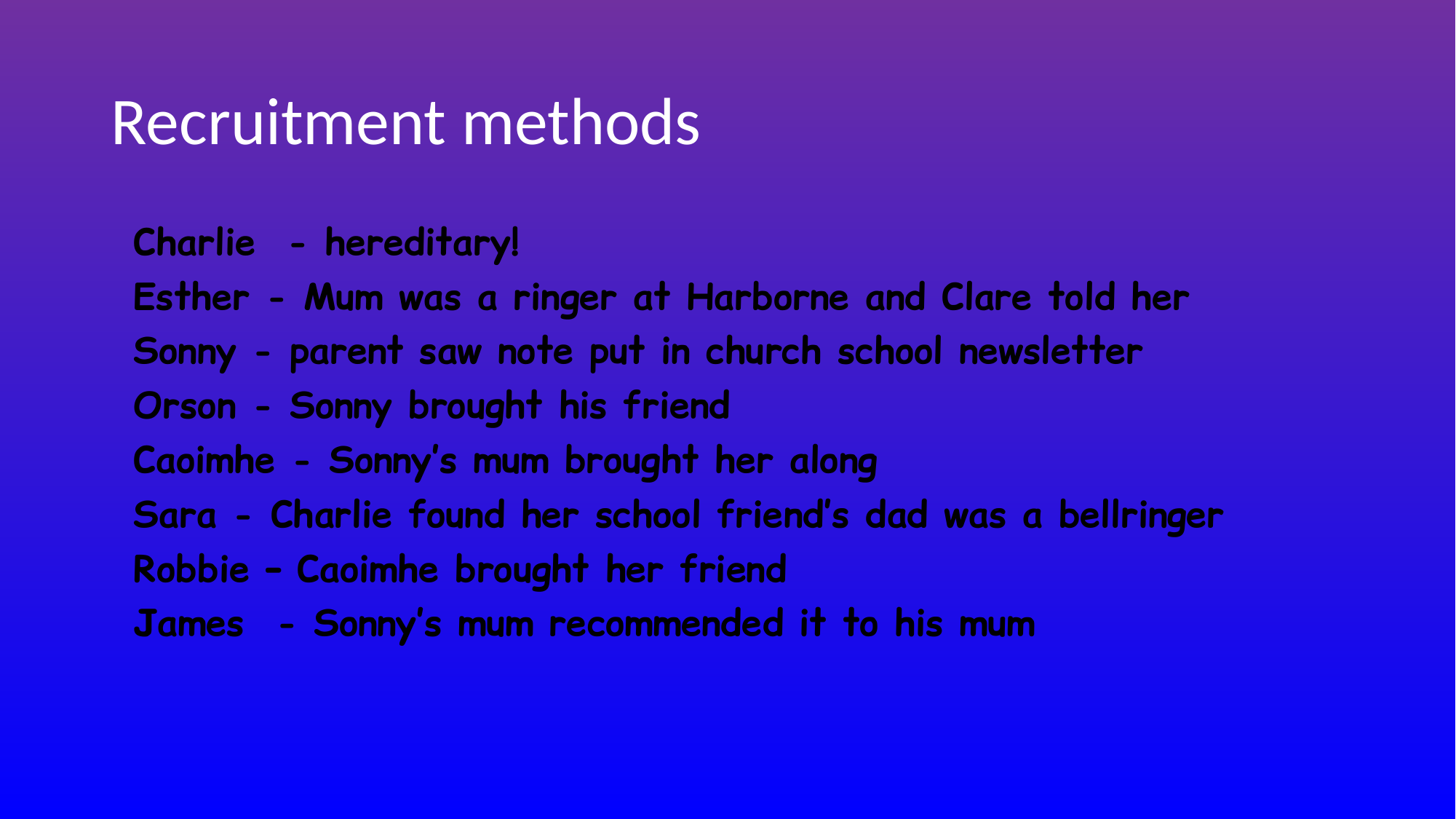

# Recruitment methods
Charlie  - hereditary!
Esther - Mum was a ringer at Harborne and Clare told her
Sonny - parent saw note put in church school newsletter
Orson - Sonny brought his friend
Caoimhe - Sonny’s mum brought her along
Sara - Charlie found her school friend’s dad was a bellringer
Robbie – Caoimhe brought her friend
James  - Sonny’s mum recommended it to his mum